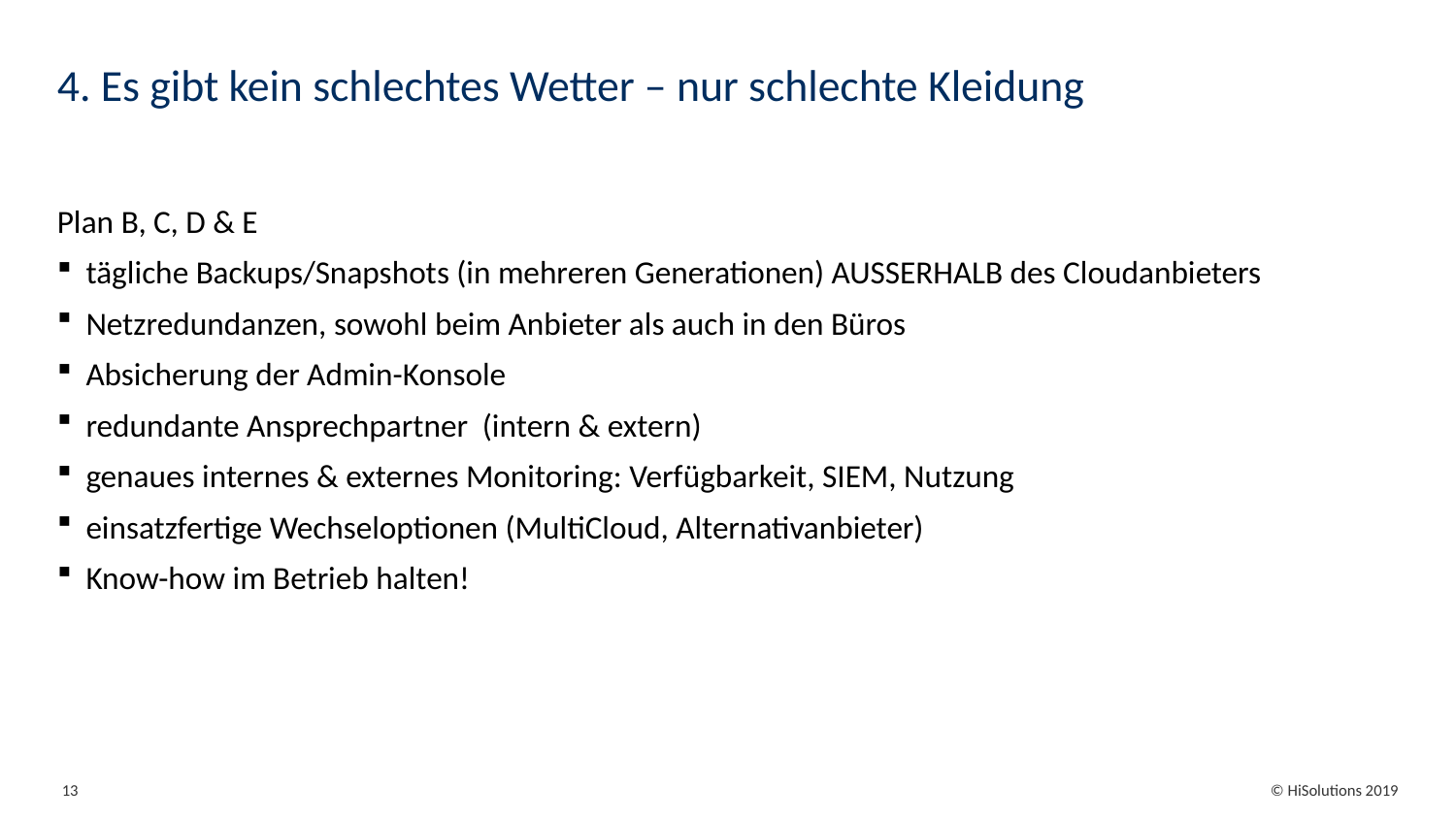

# 4. Es gibt kein schlechtes Wetter – nur schlechte Kleidung
Plan B, C, D & E
tägliche Backups/Snapshots (in mehreren Generationen) AUSSERHALB des Cloudanbieters
Netzredundanzen, sowohl beim Anbieter als auch in den Büros
Absicherung der Admin-Konsole
redundante Ansprechpartner  (intern & extern)
genaues internes & externes Monitoring: Verfügbarkeit, SIEM, Nutzung
einsatzfertige Wechseloptionen (MultiCloud, Alternativanbieter)
Know-how im Betrieb halten!

© HiSolutions 2019